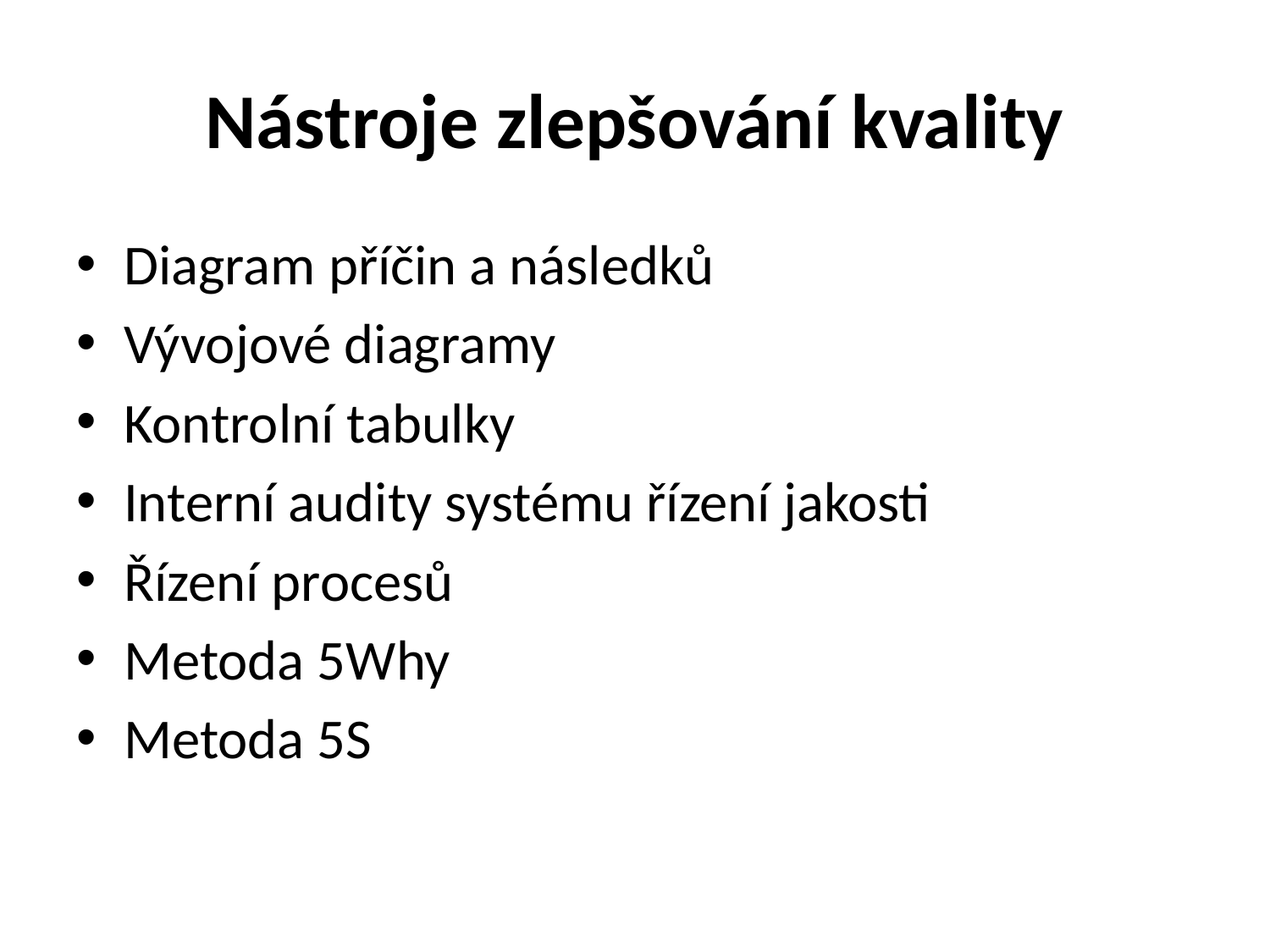

# Nástroje zlepšování kvality
Diagram příčin a následků
Vývojové diagramy
Kontrolní tabulky
Interní audity systému řízení jakosti
Řízení procesů
Metoda 5Why
Metoda 5S